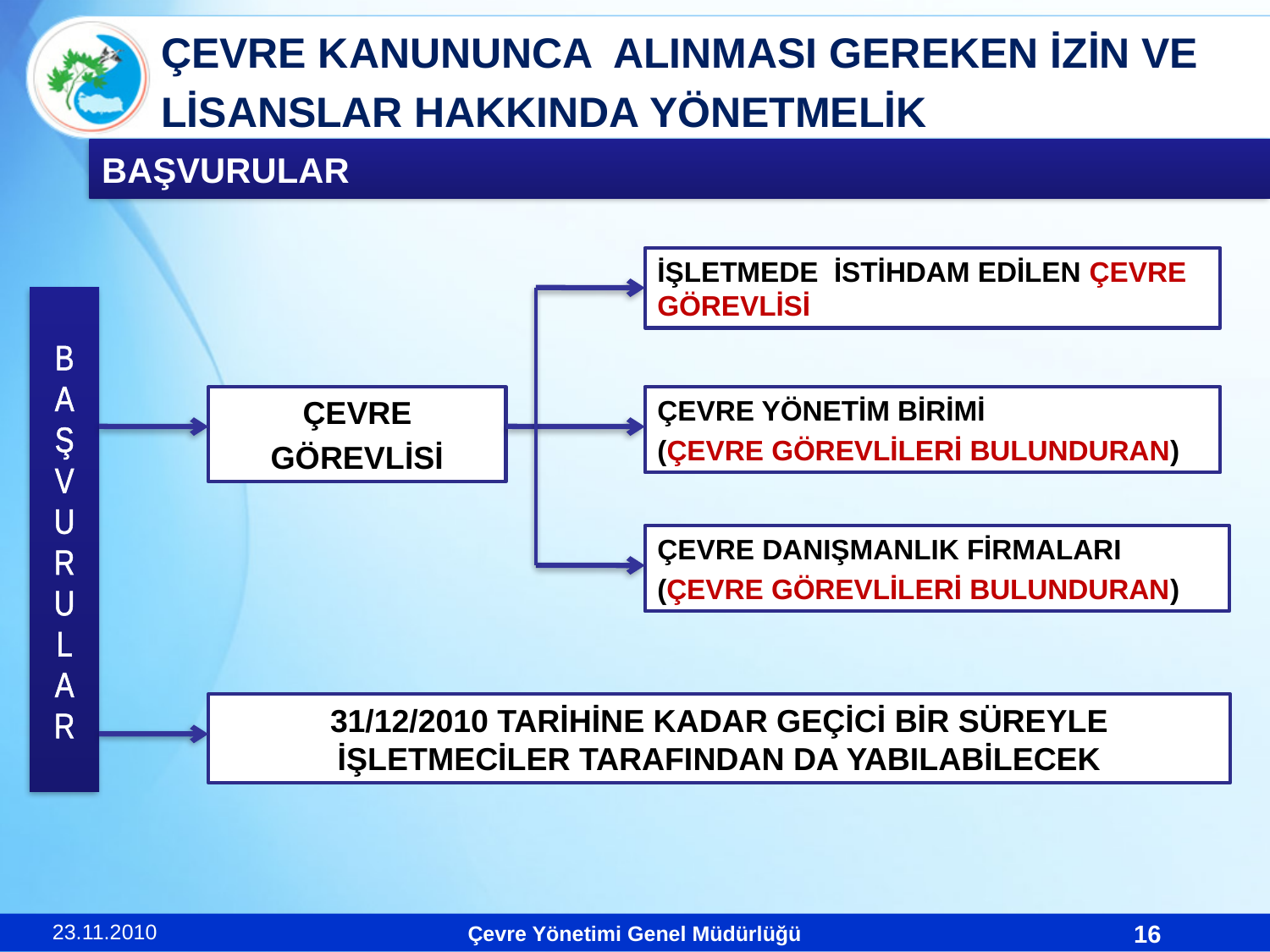

ÇEVRE KANUNUNCA  ALINMASI GEREKEN İZİN VE
LİSANSLAR HAKKINDA YÖNETMELİK
BAŞVURULAR
İŞLETMEDE  İSTİHDAM EDİLEN ÇEVRE GÖREVLİSİ

B
A
Ş
V
U
R
U
L
A
R

ÇEVRE
GÖREVLİSİ
ÇEVRE YÖNETİM BİRİMİ
(ÇEVRE GÖREVLİLERİ BULUNDURAN)
ÇEVRE DANIŞMANLIK FİRMALARI
(ÇEVRE GÖREVLİLERİ BULUNDURAN)
31/12/2010 TARİHİNE KADAR GEÇİCİ BİR SÜREYLE İŞLETMECİLER TARAFINDAN DA YABILABİLECEK
23.11.2010
16